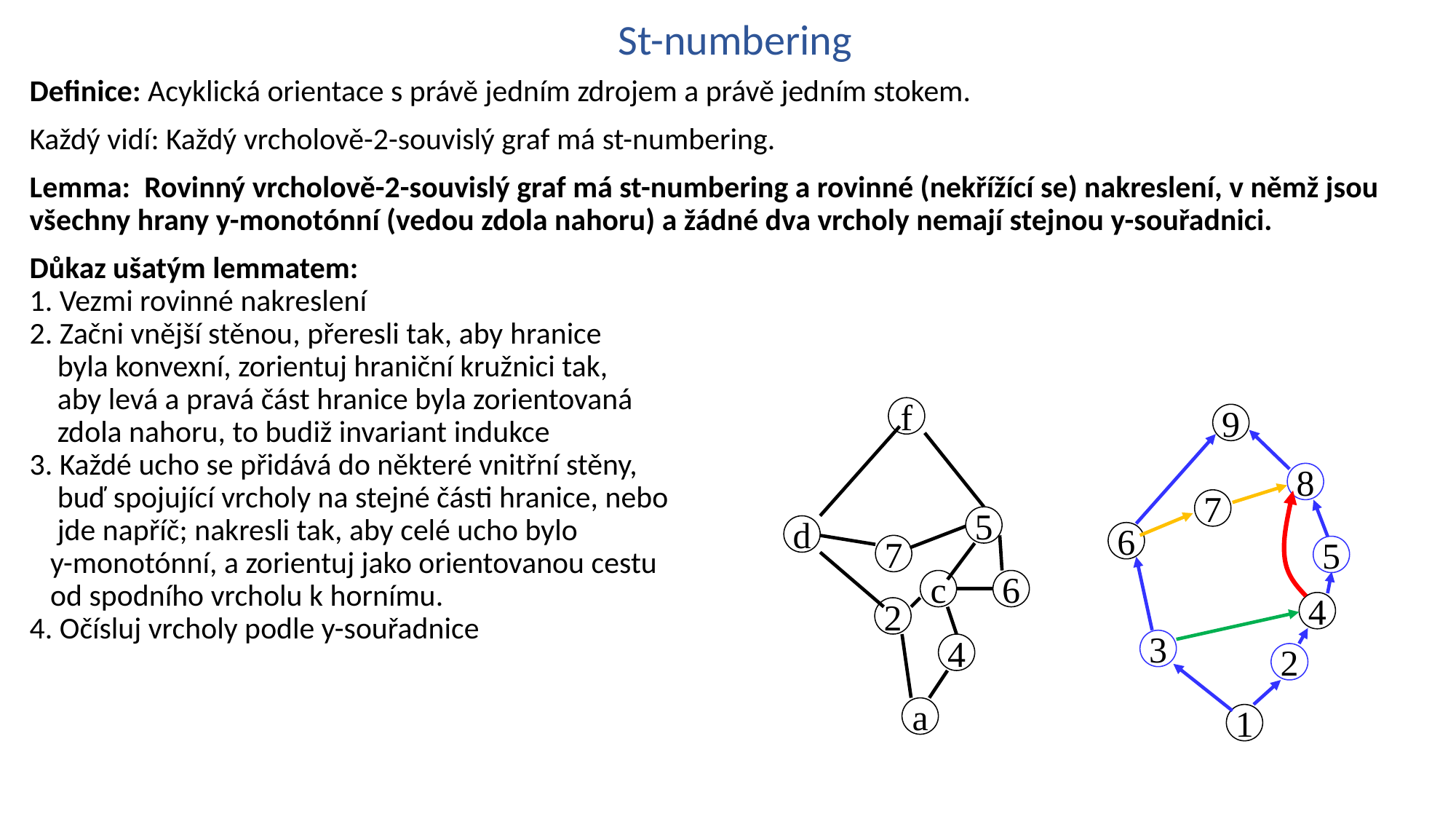

# St-numbering
Definice: Acyklická orientace s právě jedním zdrojem a právě jedním stokem.
Každý vidí: Každý vrcholově-2-souvislý graf má st-numbering.
Lemma:  Rovinný vrcholově-2-souvislý graf má st-numbering a rovinné (nekřížící se) nakreslení, v němž jsou všechny hrany y-monotónní (vedou zdola nahoru) a žádné dva vrcholy nemají stejnou y-souřadnici.
Důkaz ušatým lemmatem:
1. Vezmi rovinné nakreslení
2. Začni vnější stěnou, přeresli tak, aby hranice
    byla konvexní, zorientuj hraniční kružnici tak,
    aby levá a pravá část hranice byla zorientovaná
    zdola nahoru, to budiž invariant indukce
3. Každé ucho se přidává do některé vnitřní stěny,
    buď spojující vrcholy na stejné části hranice, nebo
    jde napříč; nakresli tak, aby celé ucho bylo
   y-monotónní, a zorientuj jako orientovanou cestu
   od spodního vrcholu k hornímu.
4. Očísluj vrcholy podle y-souřadnice

f
9

8

7

5

d
6

7

5

c
6

4
2

3

4
2

a
1